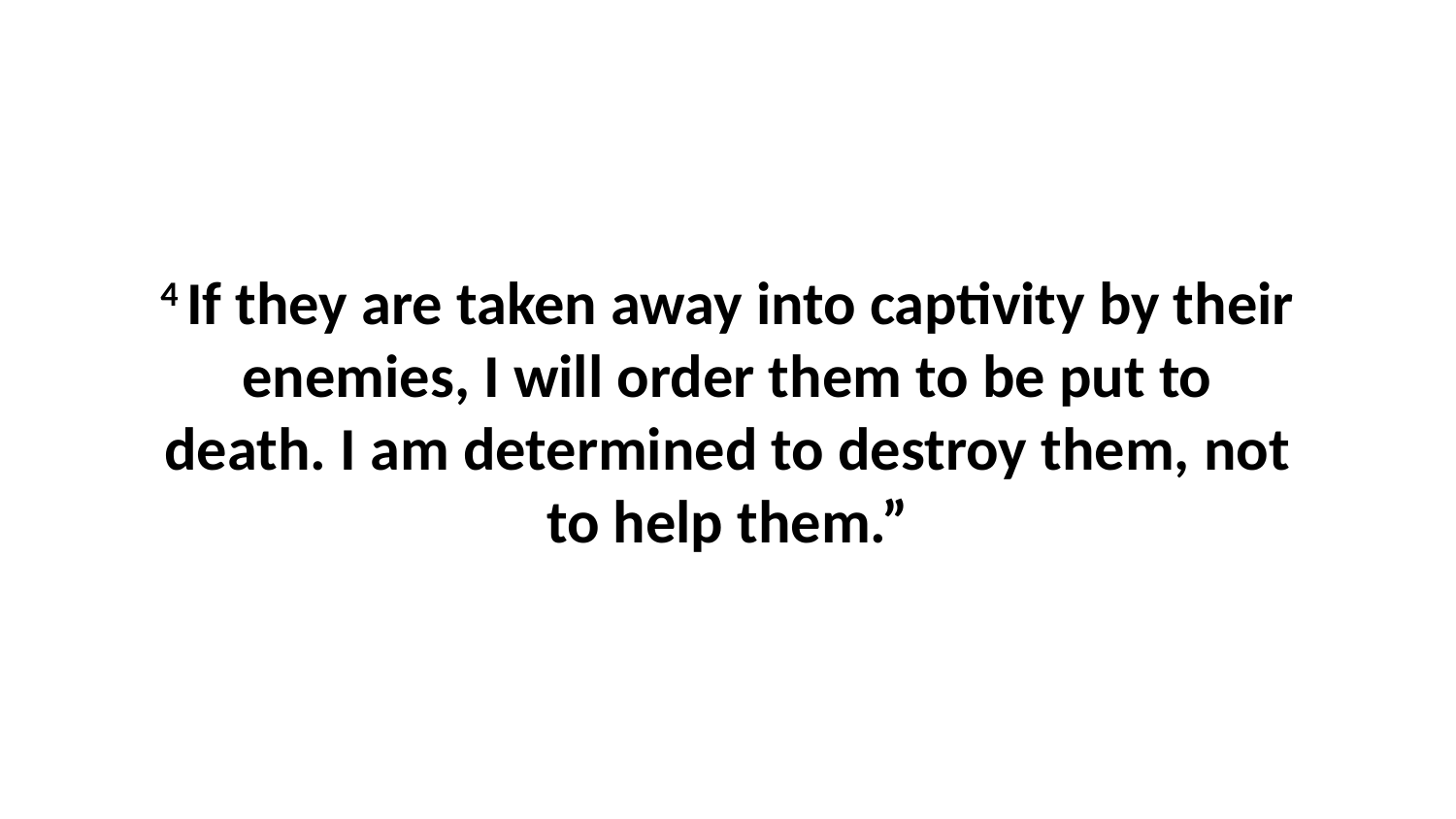

4 If they are taken away into captivity by their enemies, I will order them to be put to death. I am determined to destroy them, not to help them.”